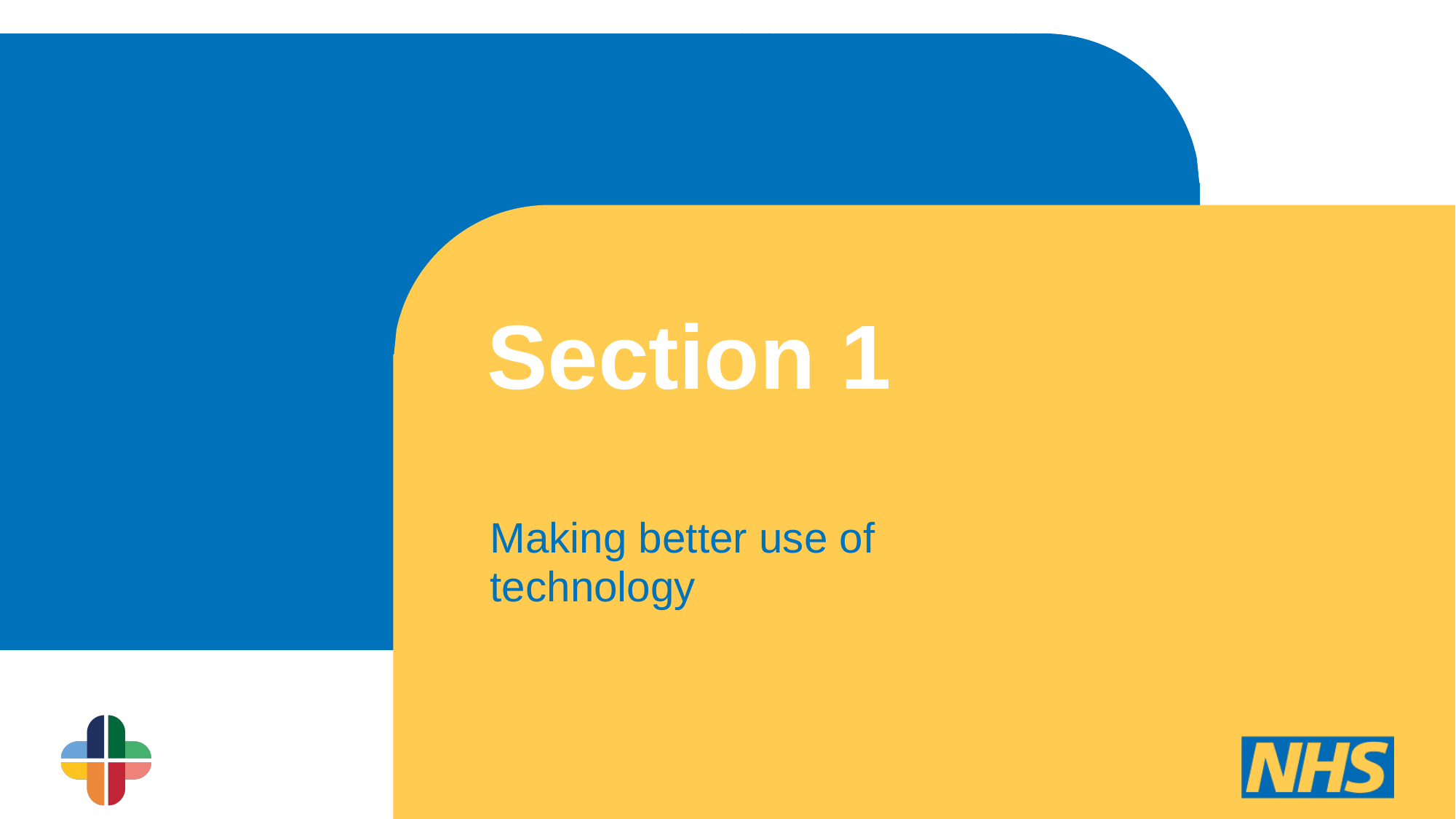

Section 1

Making better use of technology